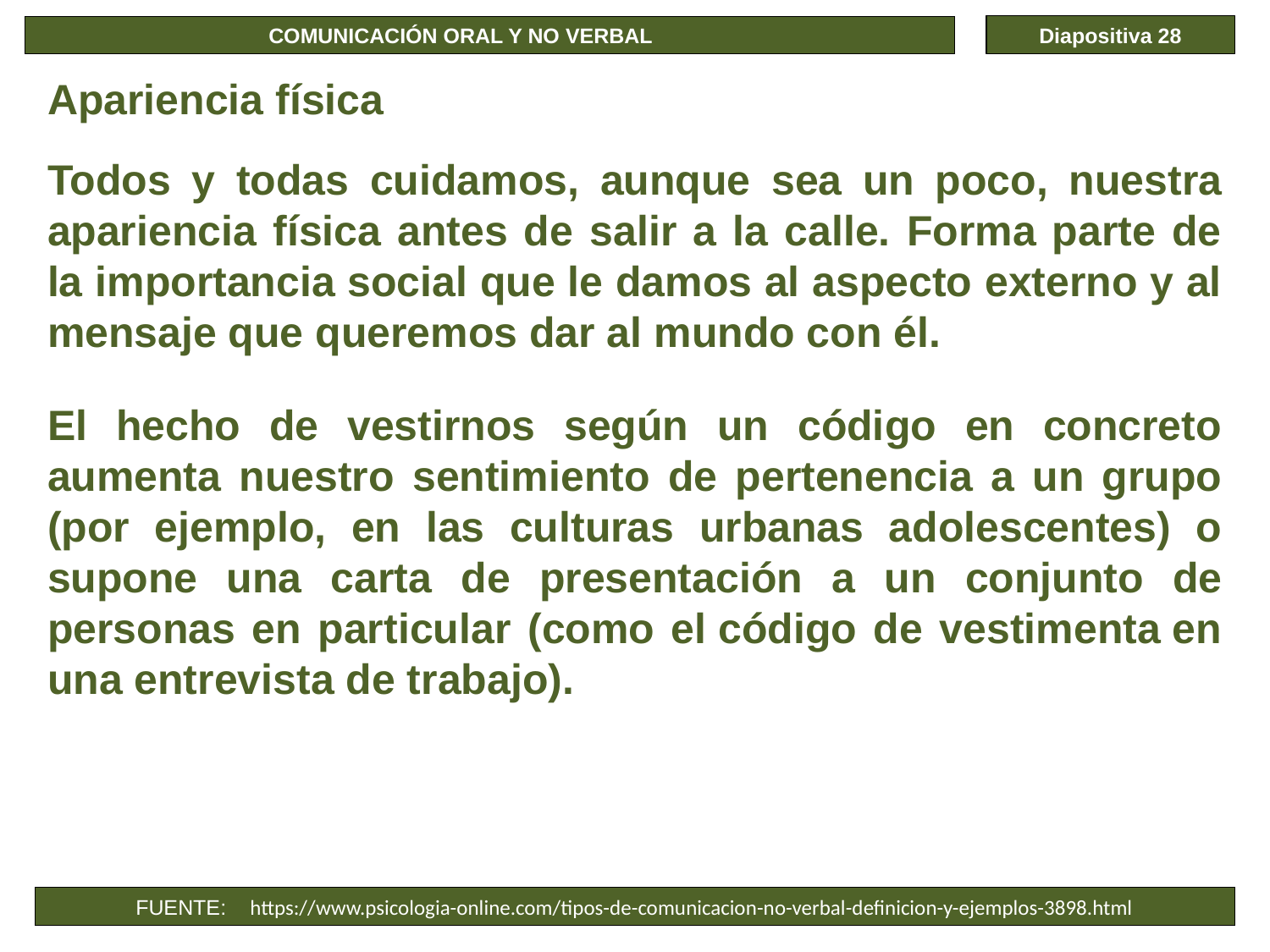

Diapositiva 28
COMUNICACIÓN ORAL Y NO VERBAL
Apariencia física

Todos y todas cuidamos, aunque sea un poco, nuestra apariencia física antes de salir a la calle. Forma parte de la importancia social que le damos al aspecto externo y al mensaje que queremos dar al mundo con él.

El hecho de vestirnos según un código en concreto aumenta nuestro sentimiento de pertenencia a un grupo (por ejemplo, en las culturas urbanas adolescentes) o supone una carta de presentación a un conjunto de personas en particular (como el código de vestimenta en una entrevista de trabajo).
FUENTE:    https://www.psicologia-online.com/tipos-de-comunicacion-no-verbal-definicion-y-ejemplos-3898.html